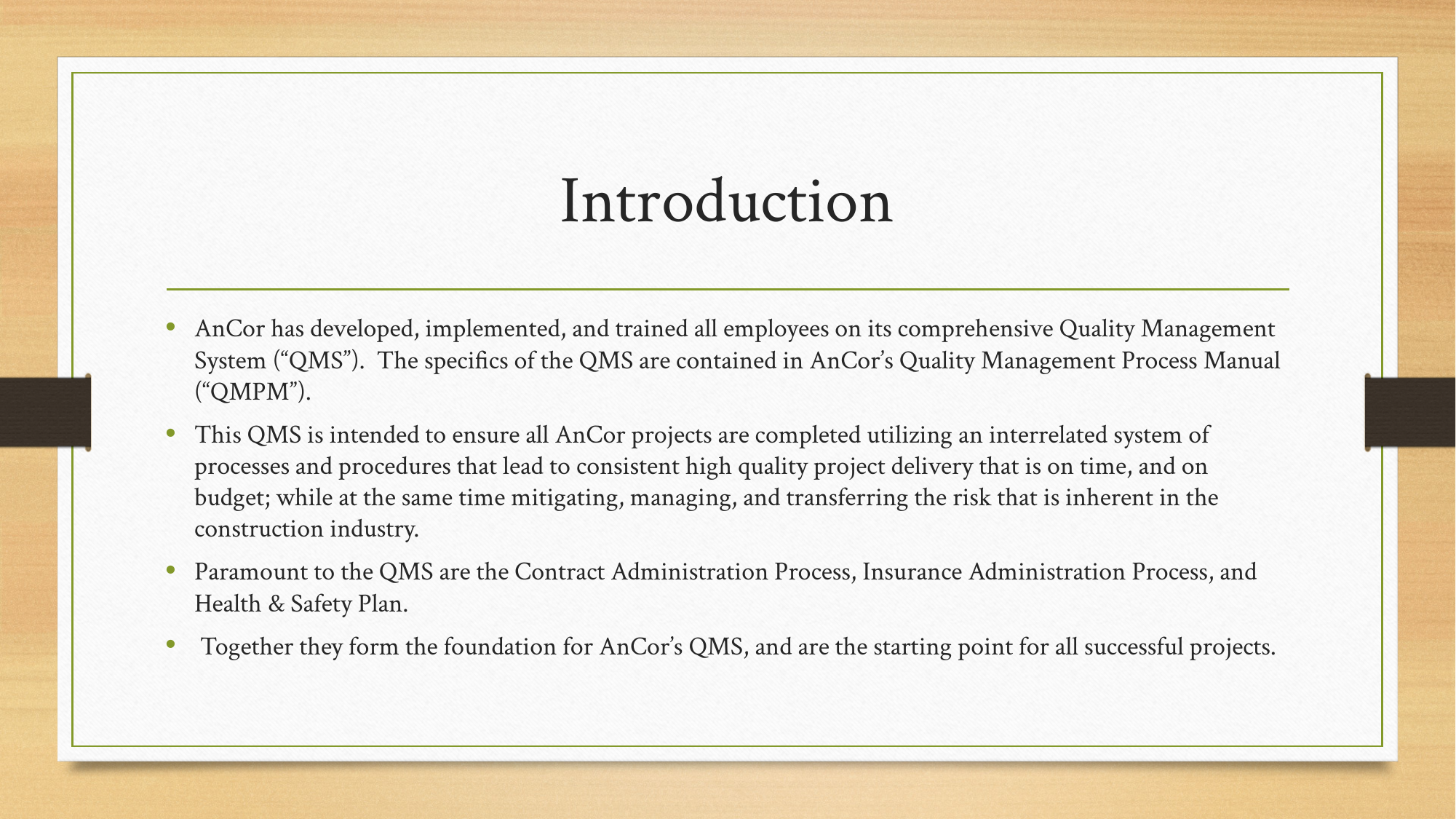

# Introduction
AnCor has developed, implemented, and trained all employees on its comprehensive Quality Management System (“QMS”).  The specifics of the QMS are contained in AnCor’s Quality Management Process Manual (“QMPM”).
This QMS is intended to ensure all AnCor projects are completed utilizing an interrelated system of processes and procedures that lead to consistent high quality project delivery that is on time, and on budget; while at the same time mitigating, managing, and transferring the risk that is inherent in the construction industry.
Paramount to the QMS are the Contract Administration Process, Insurance Administration Process, and Health & Safety Plan.
 Together they form the foundation for AnCor’s QMS, and are the starting point for all successful projects.